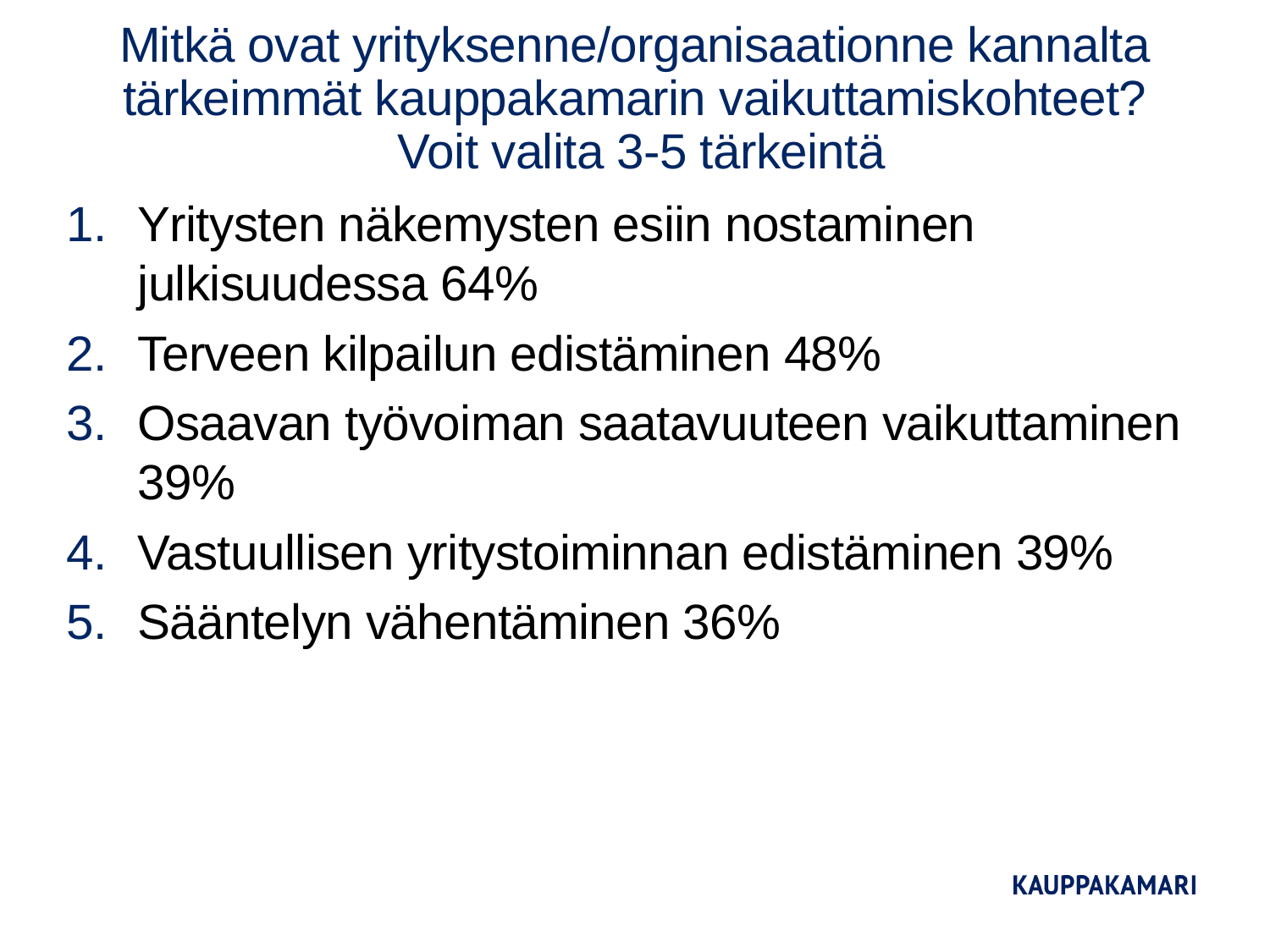

# Mitkä ovat yrityksenne/organisaationne kannalta tärkeimmät kauppakamarin vaikuttamiskohteet? Voit valita 3-5 tärkeintä
Yritysten näkemysten esiin nostaminen julkisuudessa 64%
Terveen kilpailun edistäminen 48%
Osaavan työvoiman saatavuuteen vaikuttaminen 39%
Vastuullisen yritystoiminnan edistäminen 39%
Sääntelyn vähentäminen 36%